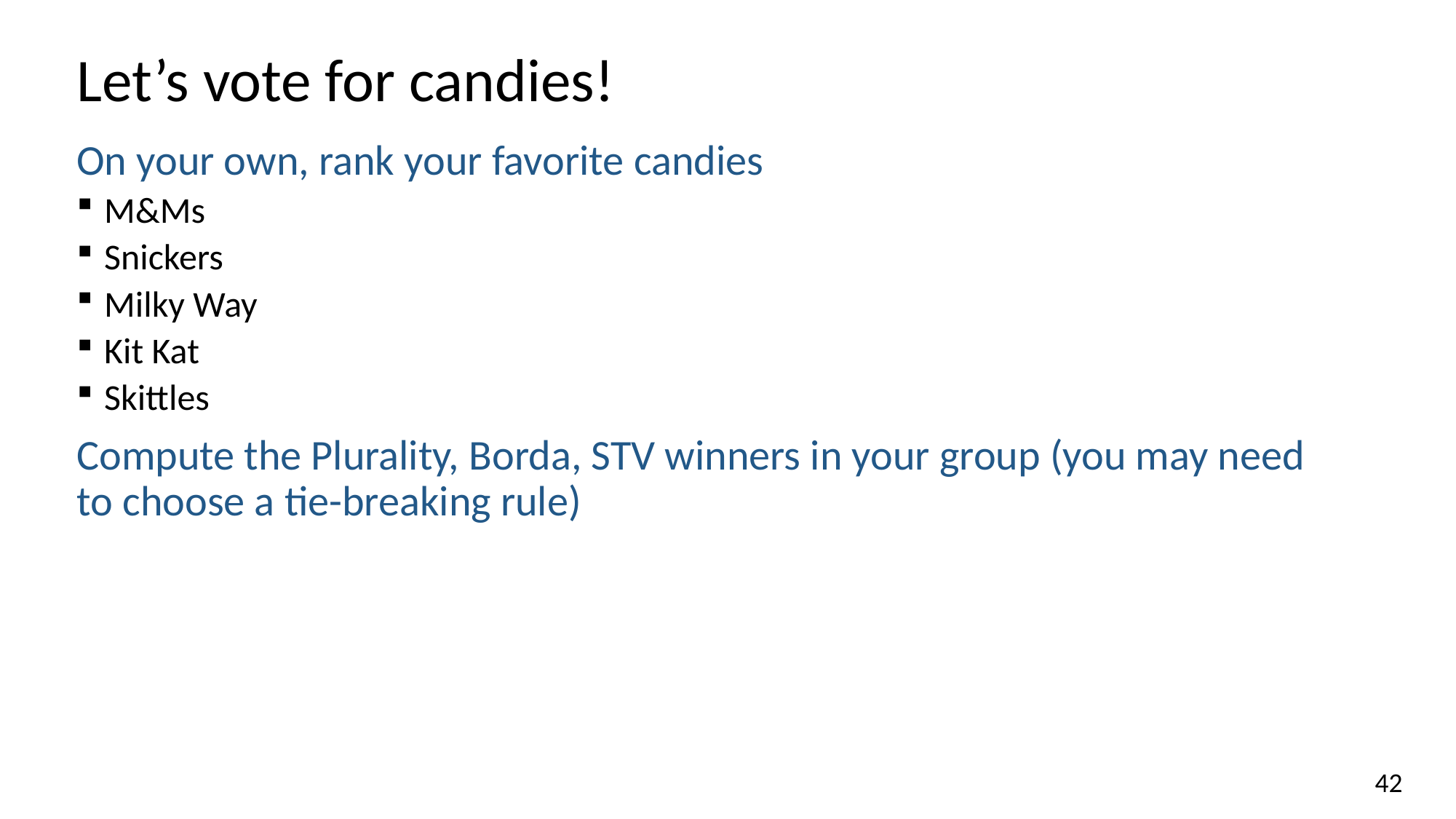

# Let’s vote for candies!
On your own, rank your favorite candies
M&Ms
Snickers
Milky Way
Kit Kat
Skittles
Compute the Plurality, Borda, STV winners in your group (you may need to choose a tie-breaking rule)
42